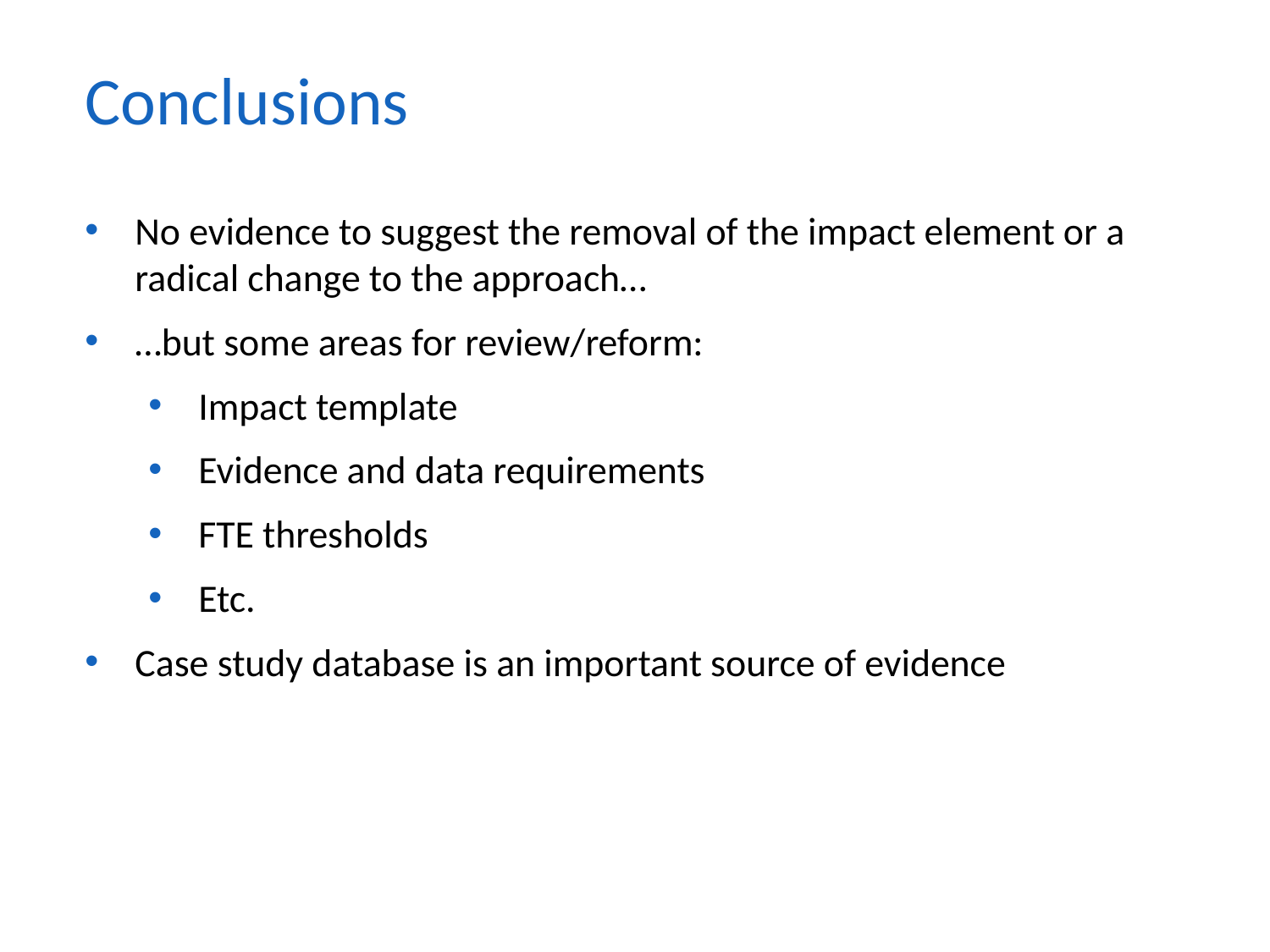

Conclusions
No evidence to suggest the removal of the impact element or a radical change to the approach…
…but some areas for review/reform:
Impact template
Evidence and data requirements
FTE thresholds
Etc.
Case study database is an important source of evidence